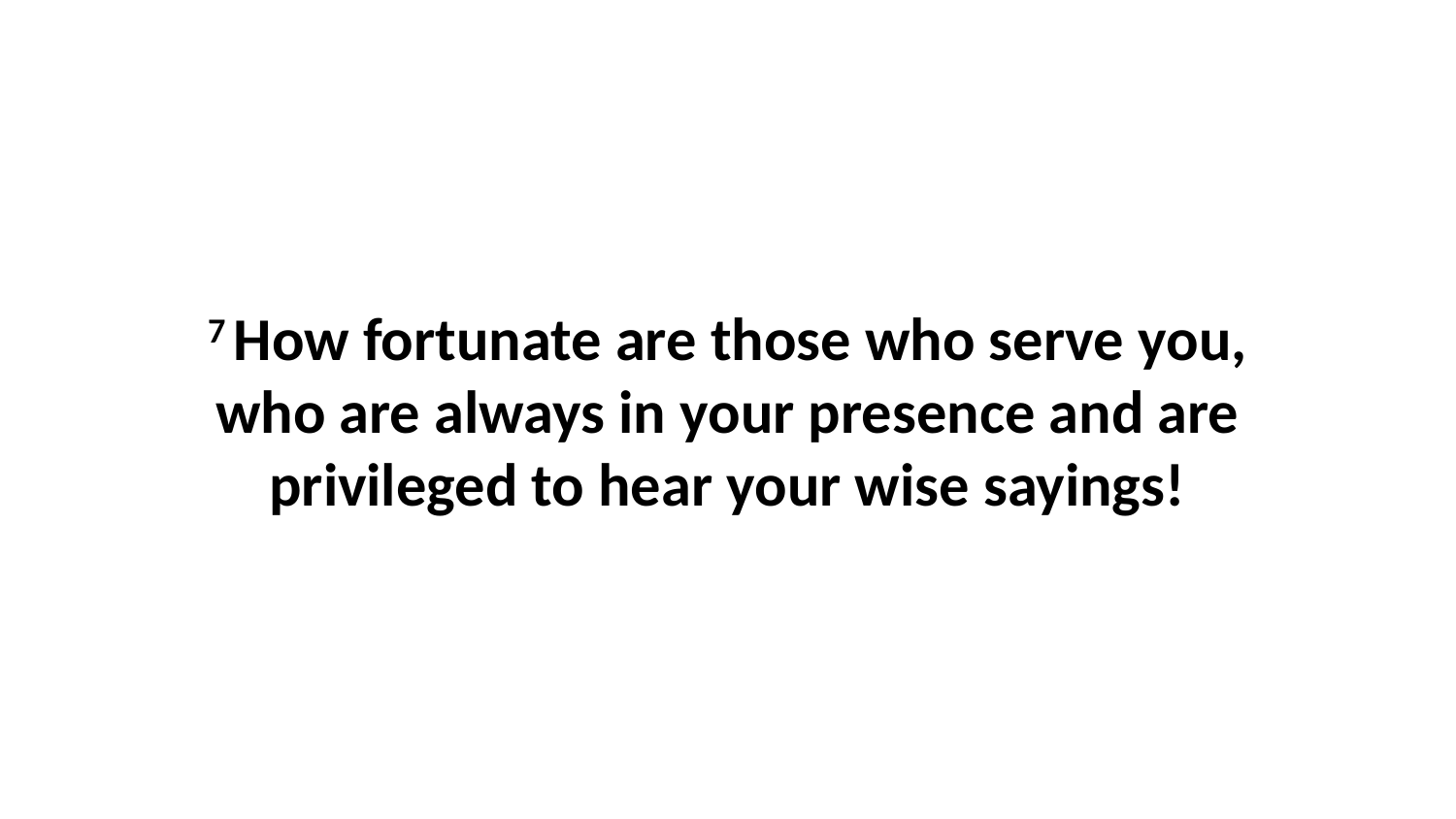

7 How fortunate are those who serve you, who are always in your presence and are privileged to hear your wise sayings!